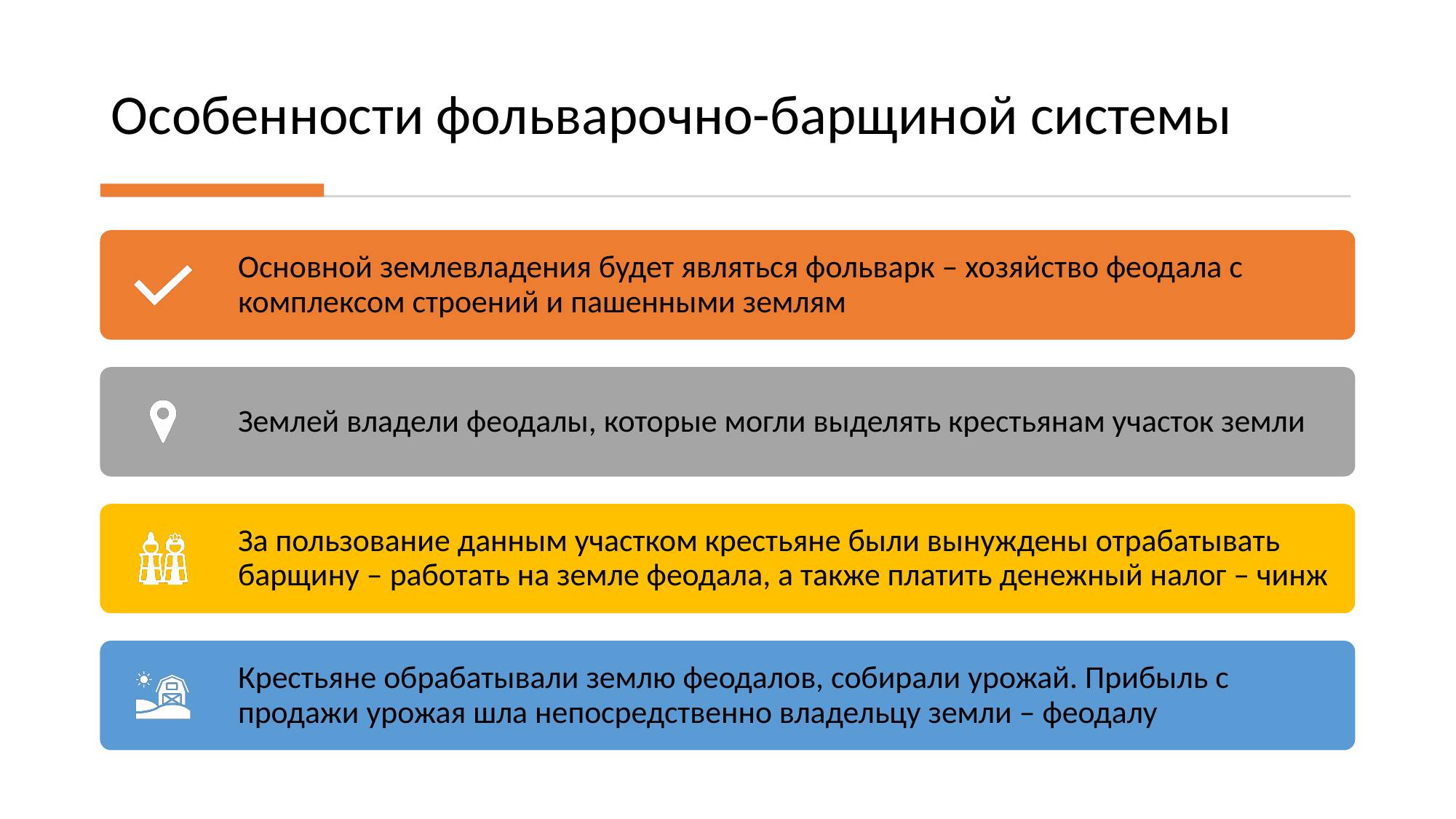

# Особенности фольварочно-барщиной системы

Основной землевладения будет являться фольварк – хозяйство феодала с комплексом строений и пашенными землям
Землей владели феодалы, которые могли выделять крестьянам участок земли
За пользование данным участком крестьяне были вынуждены отрабатывать барщину – работать на земле феодала, а также платить денежный налог – чинж
Крестьяне обрабатывали землю феодалов, собирали урожай. Прибыль с продажи урожая шла непосредственно владельцу земли – феодалу